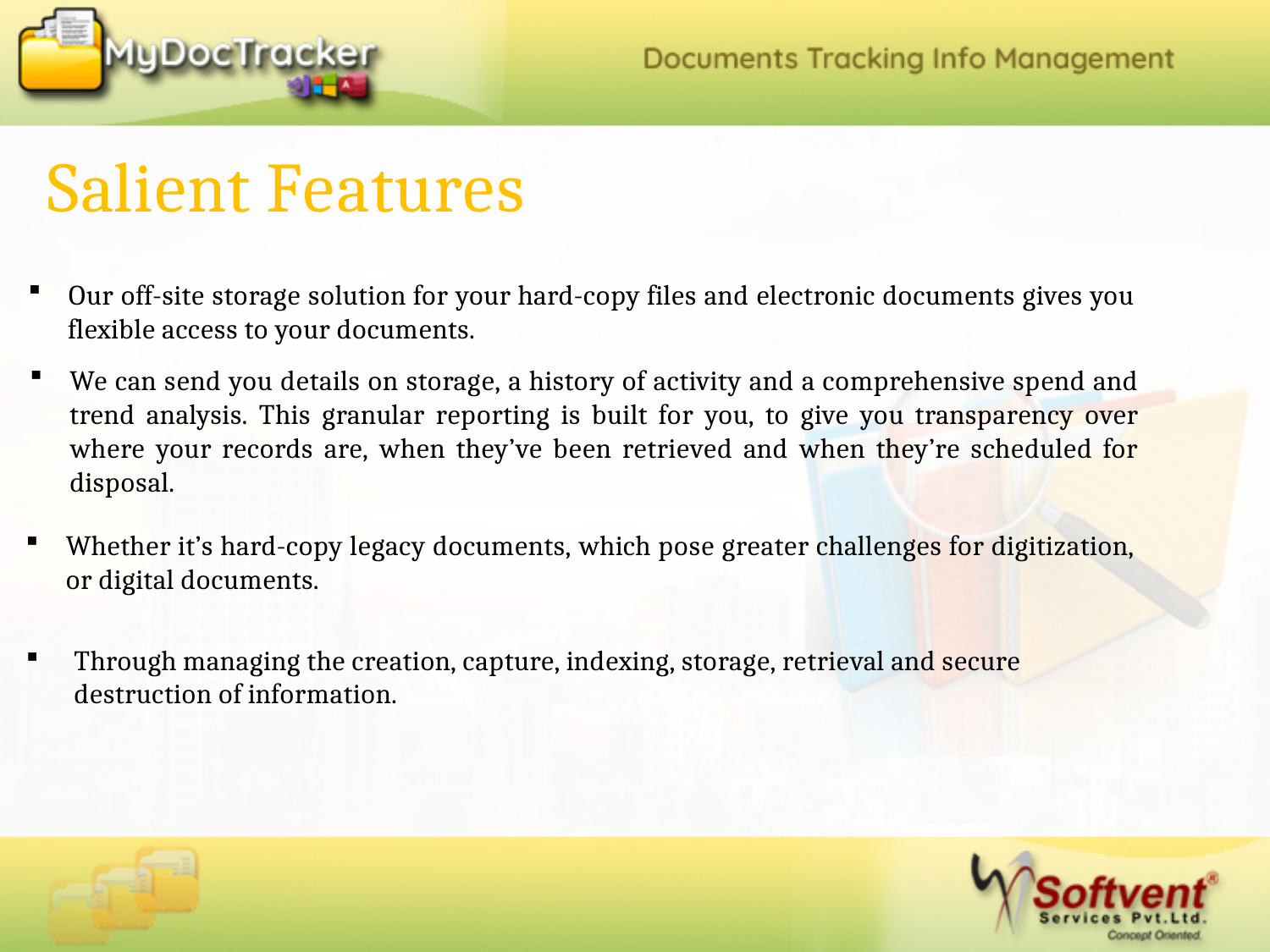

Salient Features
Our off-site storage solution for your hard-copy files and electronic documents gives you flexible access to your documents.
We can send you details on storage, a history of activity and a comprehensive spend and trend analysis. This granular reporting is built for you, to give you transparency over where your records are, when they’ve been retrieved and when they’re scheduled for disposal.
Whether it’s hard-copy legacy documents, which pose greater challenges for digitization, or digital documents.
Through managing the creation, capture, indexing, storage, retrieval and secure destruction of information.
#